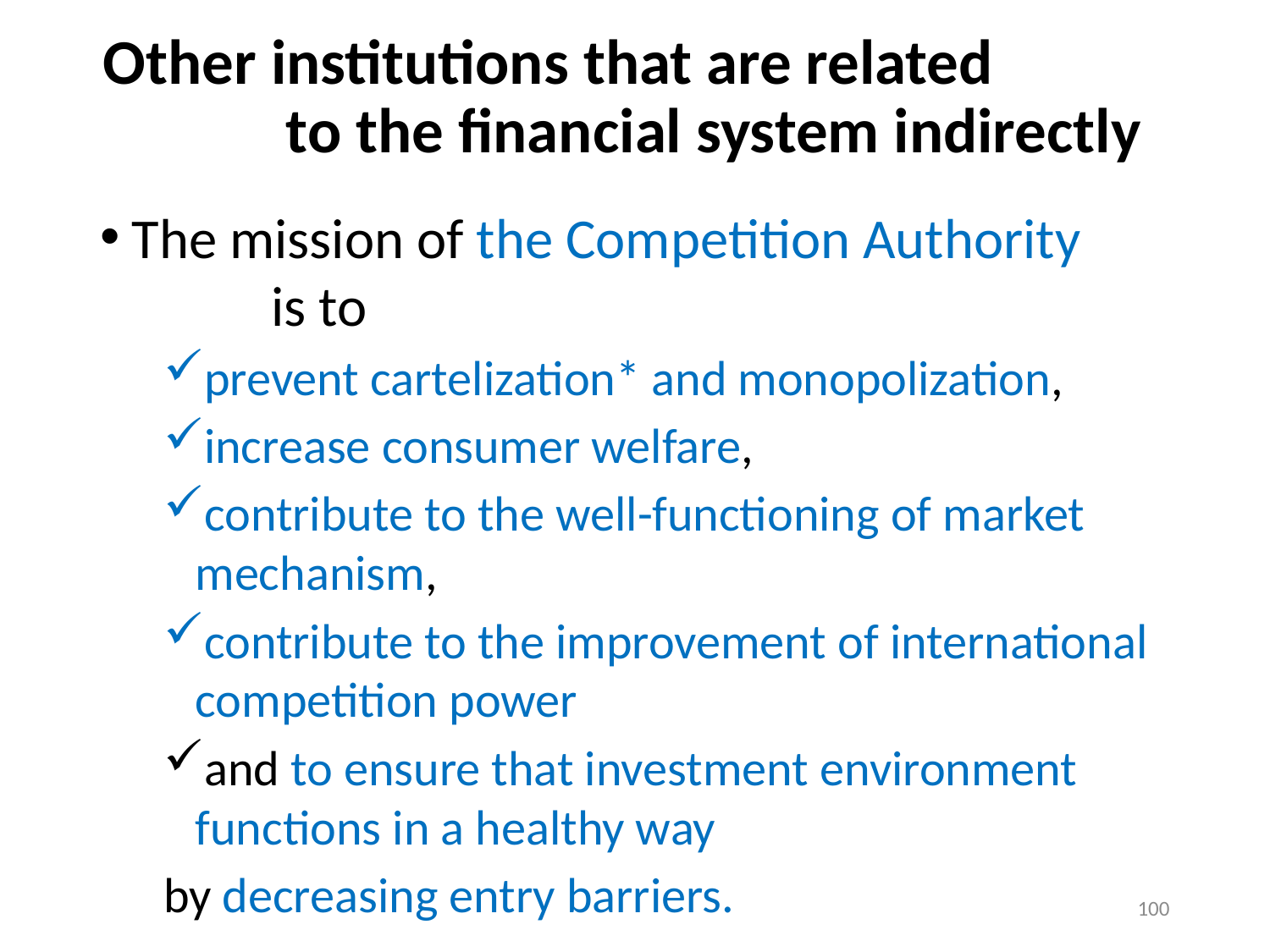

# Other institutions that are related                        to the financial system indirectly
The mission of the Competition Authority                   is to
prevent cartelization* and monopolization,
increase consumer welfare,
contribute to the well-functioning of market mechanism,
contribute to the improvement of international competition power
and to ensure that investment environment functions in a healthy way
by decreasing entry barriers.

100